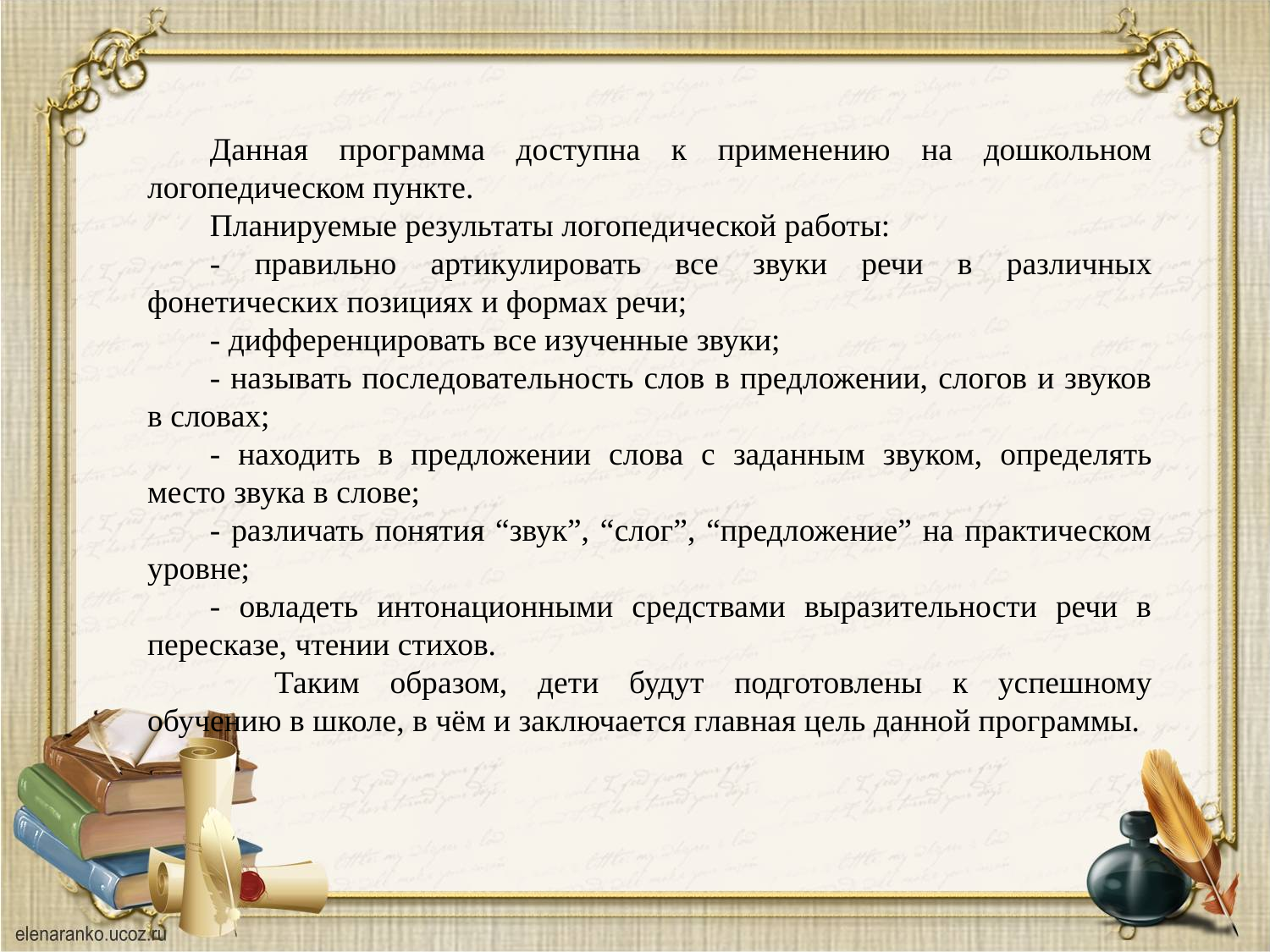

Данная программа доступна к применению на дошкольном логопедическом пункте.
Планируемые результаты логопедической работы:
- правильно артикулировать все звуки речи в различных фонетических позициях и формах речи;
- дифференцировать все изученные звуки;
- называть последовательность слов в предложении, слогов и звуков в словах;
- находить в предложении слова с заданным звуком, определять место звука в слове;
- различать понятия “звук”, “слог”, “предложение” на практическом уровне;
- овладеть интонационными средствами выразительности речи в пересказе, чтении стихов.
	Таким образом, дети будут подготовлены к успешному обучению в школе, в чём и заключается главная цель данной программы.